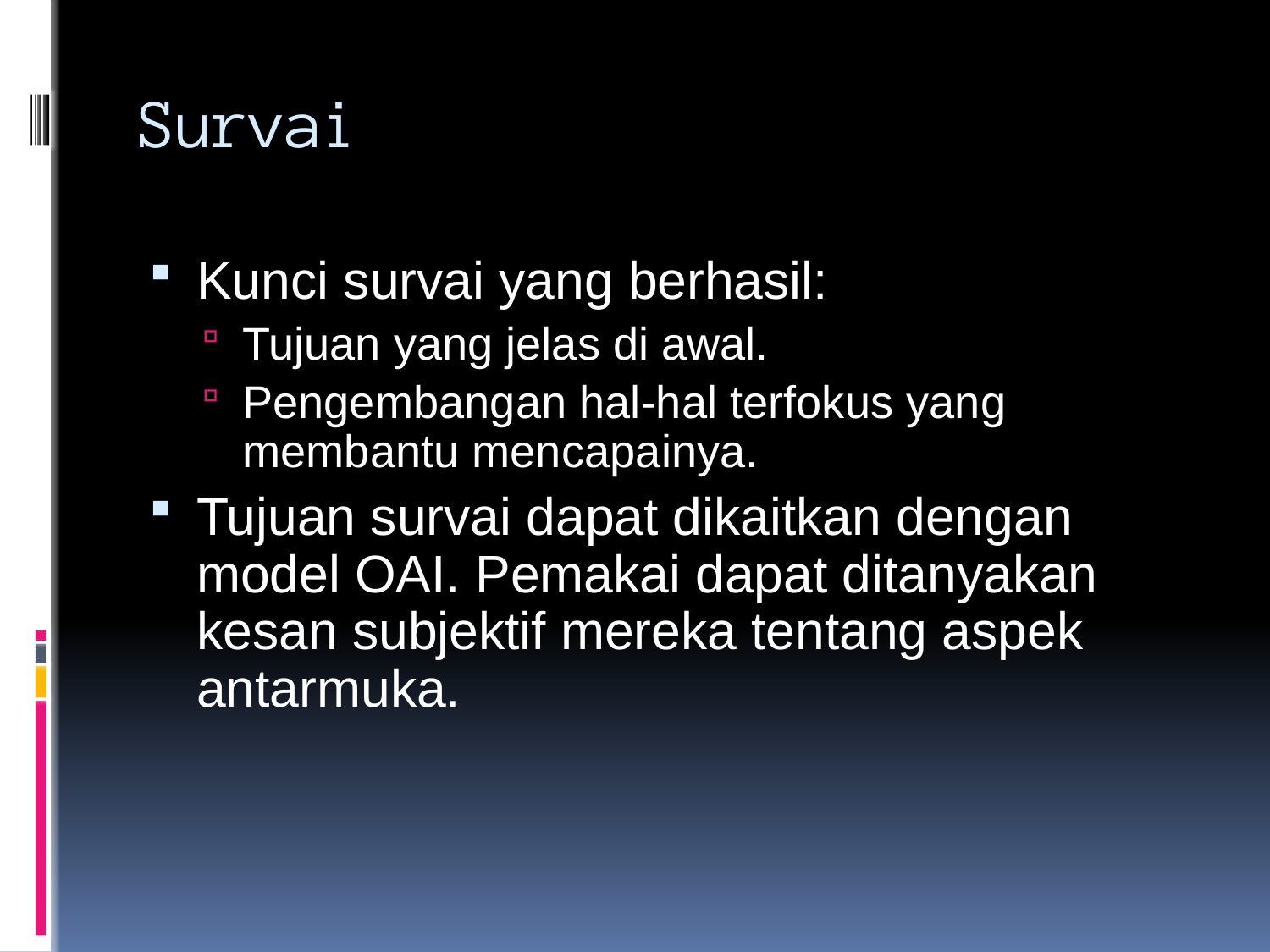

# Survai
Kunci survai yang berhasil:
Tujuan yang jelas di awal.
Pengembangan hal-hal terfokus yang membantu mencapainya.
Tujuan survai dapat dikaitkan dengan model OAI. Pemakai dapat ditanyakan kesan subjektif mereka tentang aspek antarmuka.